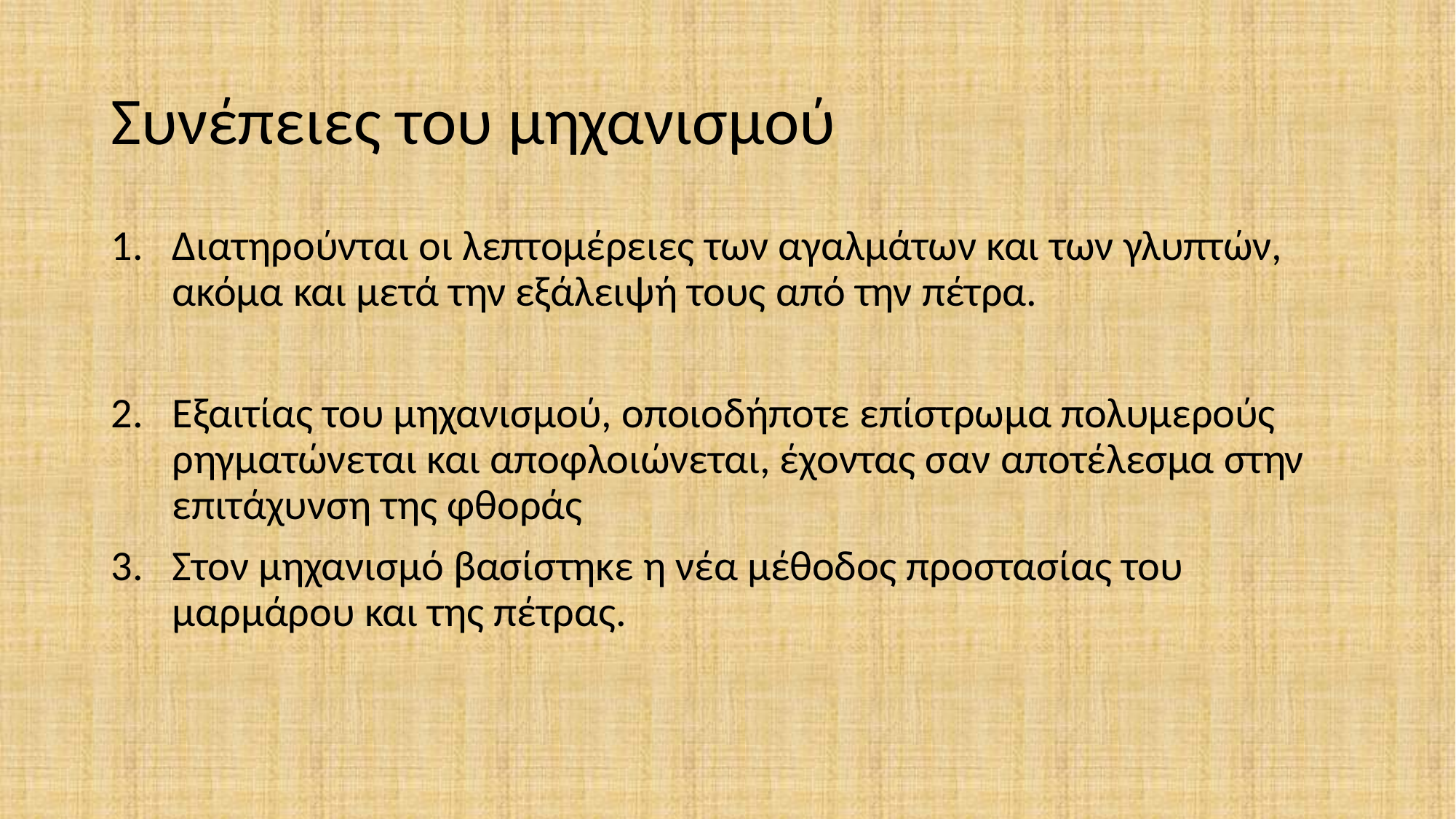

# Συνέπειες του μηχανισμού
Διατηρούνται οι λεπτομέρειες των αγαλμάτων και των γλυπτών, ακόμα και μετά την εξάλειψή τους από την πέτρα.

Εξαιτίας του μηχανισμού, οποιοδήποτε επίστρωμα πολυμερούς ρηγματώνεται και αποφλοιώνεται, έχοντας σαν αποτέλεσμα στην επιτάχυνση της φθοράς
Στον μηχανισμό βασίστηκε η νέα μέθοδος προστασίας του μαρμάρου και της πέτρας.